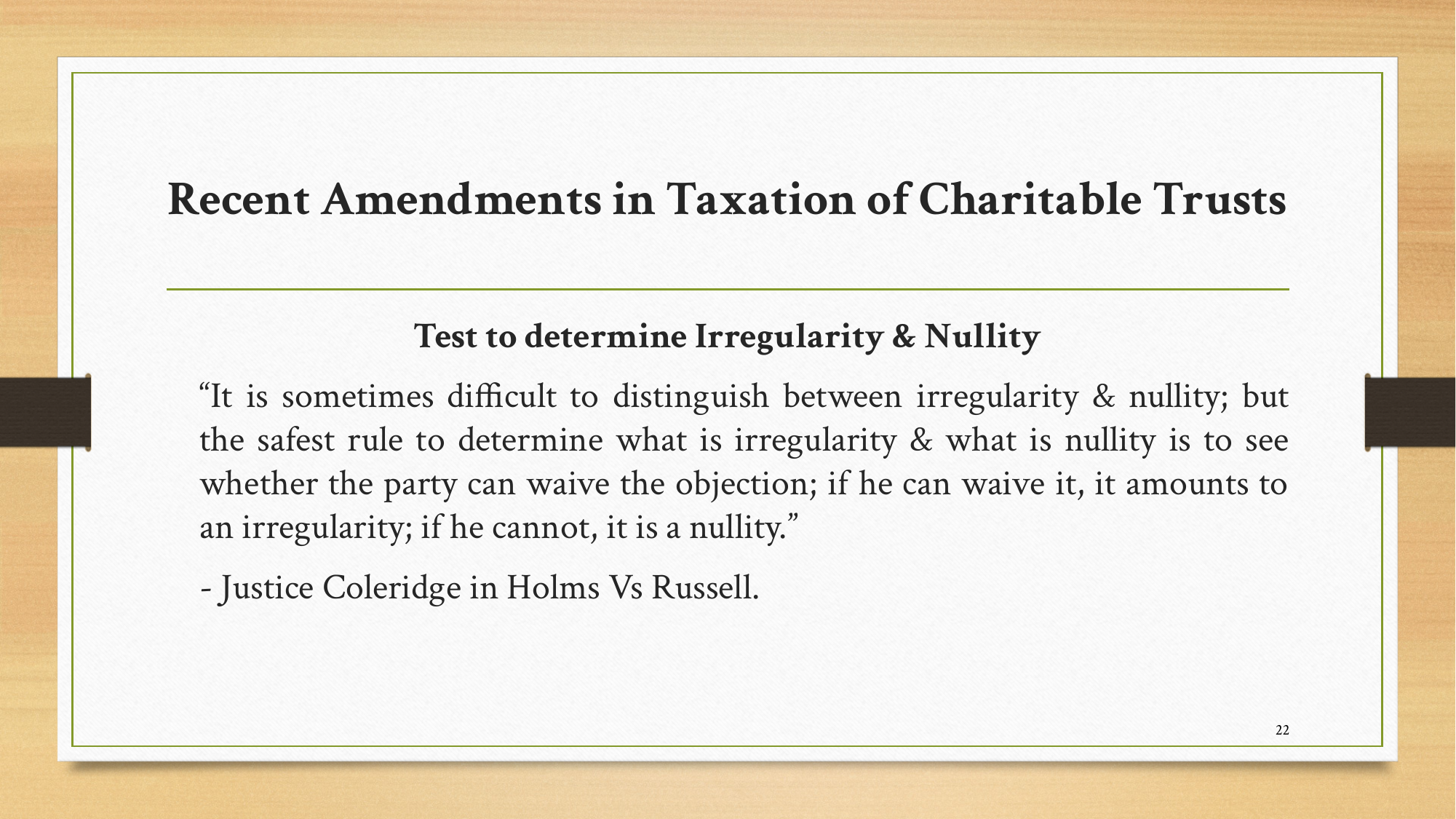

# Recent Amendments in Taxation of Charitable Trusts
Test to determine Irregularity & Nullity
	“It is sometimes difficult to distinguish between irregularity & nullity; but the safest rule to determine what is irregularity & what is nullity is to see whether the party can waive the objection; if he can waive it, it amounts to an irregularity; if he cannot, it is a nullity.”
	- Justice Coleridge in Holms Vs Russell.

22